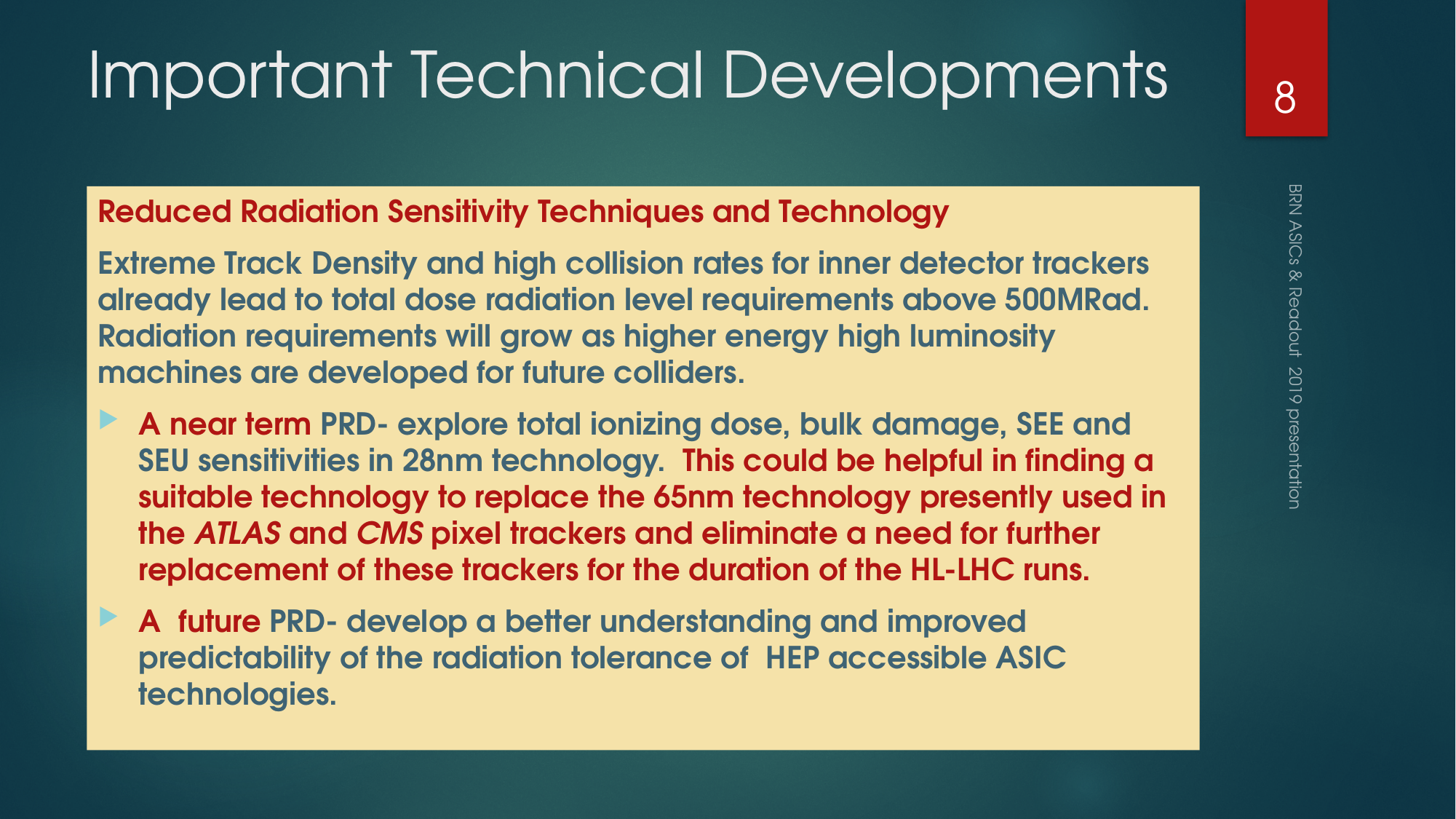

# Important Technical Developments
8
Reduced Radiation Sensitivity Techniques and Technology
Extreme Track Density and high collision rates for inner detector trackers already lead to total dose radiation level requirements above 500MRad. Radiation requirements will grow as higher energy high luminosity machines are developed for future colliders.
A near term PRD- explore total ionizing dose, bulk damage, SEE and SEU sensitivities in 28nm technology.  This could be helpful in finding a suitable technology to replace the 65nm technology presently used in the ATLAS and CMS pixel trackers and eliminate a need for further replacement of these trackers for the duration of the HL-LHC runs.
A  future PRD- develop a better understanding and improved predictability of the radiation tolerance of  HEP accessible ASIC technologies.

BRN ASICs & Readout  2019 presentation